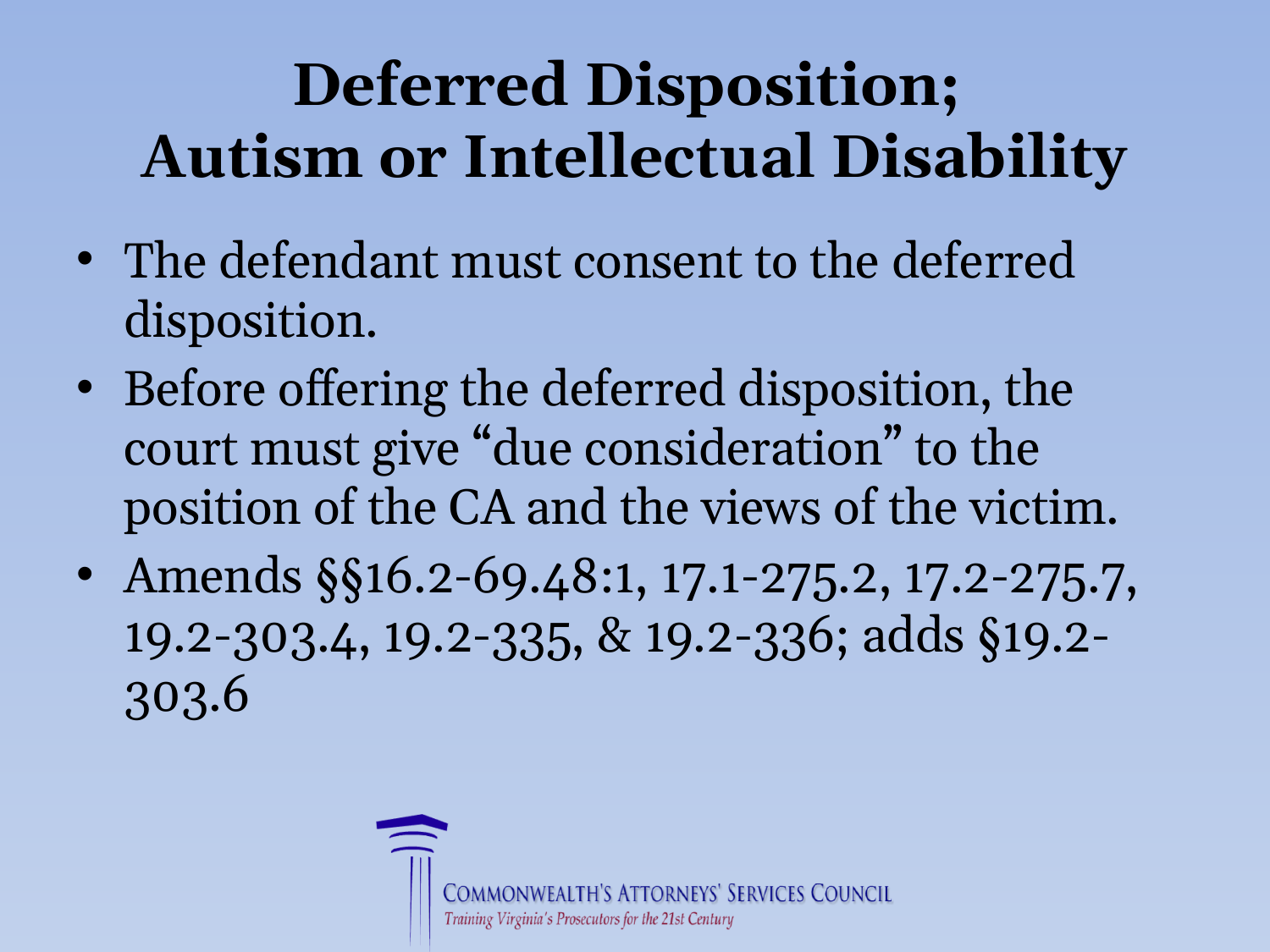

# Deferred Disposition; Autism or Intellectual Disability
The defendant must consent to the deferred disposition.
Before offering the deferred disposition, the court must give “due consideration” to the position of the CA and the views of the victim.
Amends §§16.2-69.48:1, 17.1-275.2, 17.2-275.7, 19.2-303.4, 19.2-335, & 19.2-336; adds §19.2-303.6